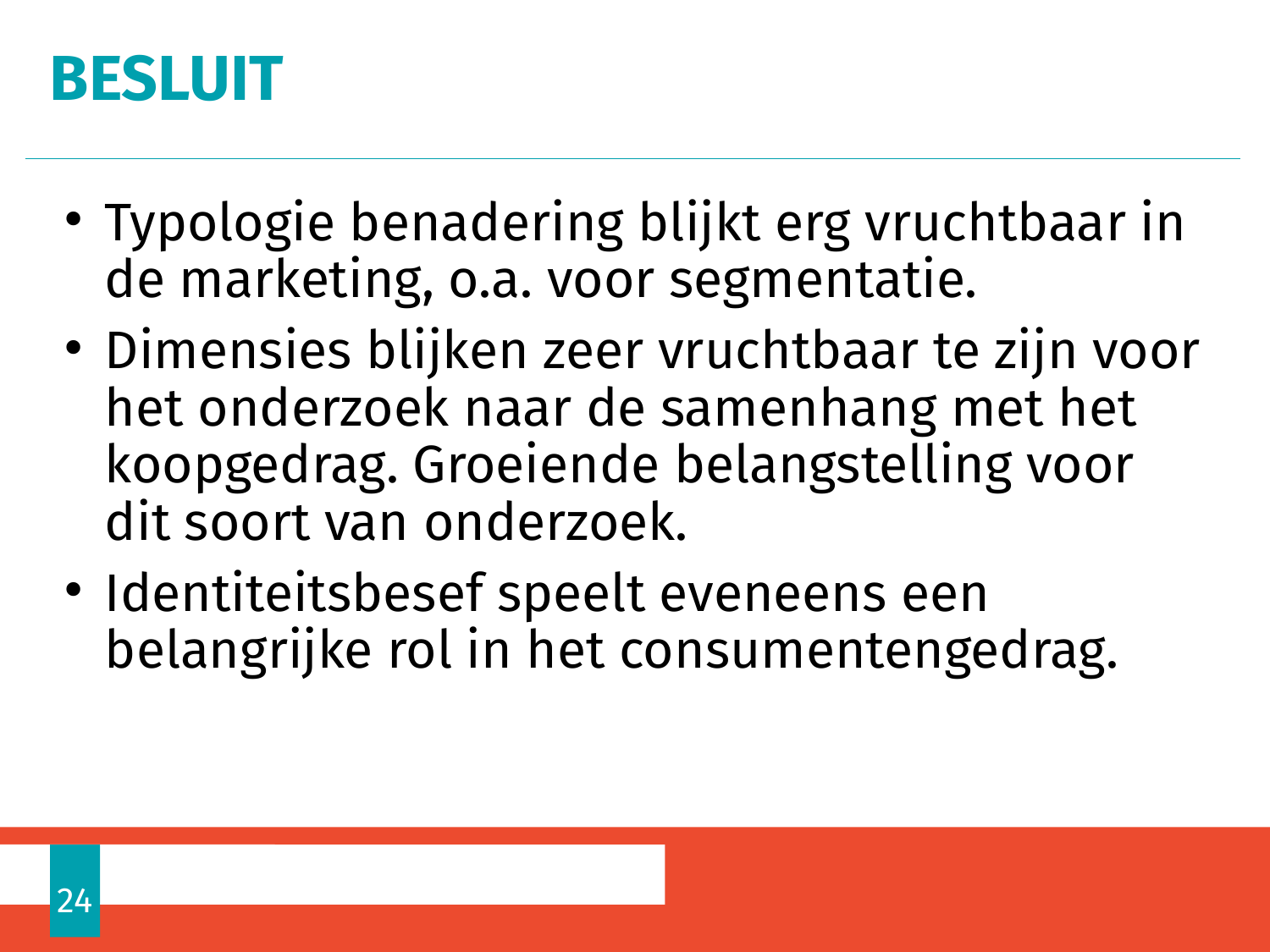

# Besluit
Typologie benadering blijkt erg vruchtbaar in de marketing, o.a. voor segmentatie.
Dimensies blijken zeer vruchtbaar te zijn voor het onderzoek naar de samenhang met het koopgedrag. Groeiende belangstelling voor dit soort van onderzoek.
Identiteitsbesef speelt eveneens een belangrijke rol in het consumentengedrag.

24